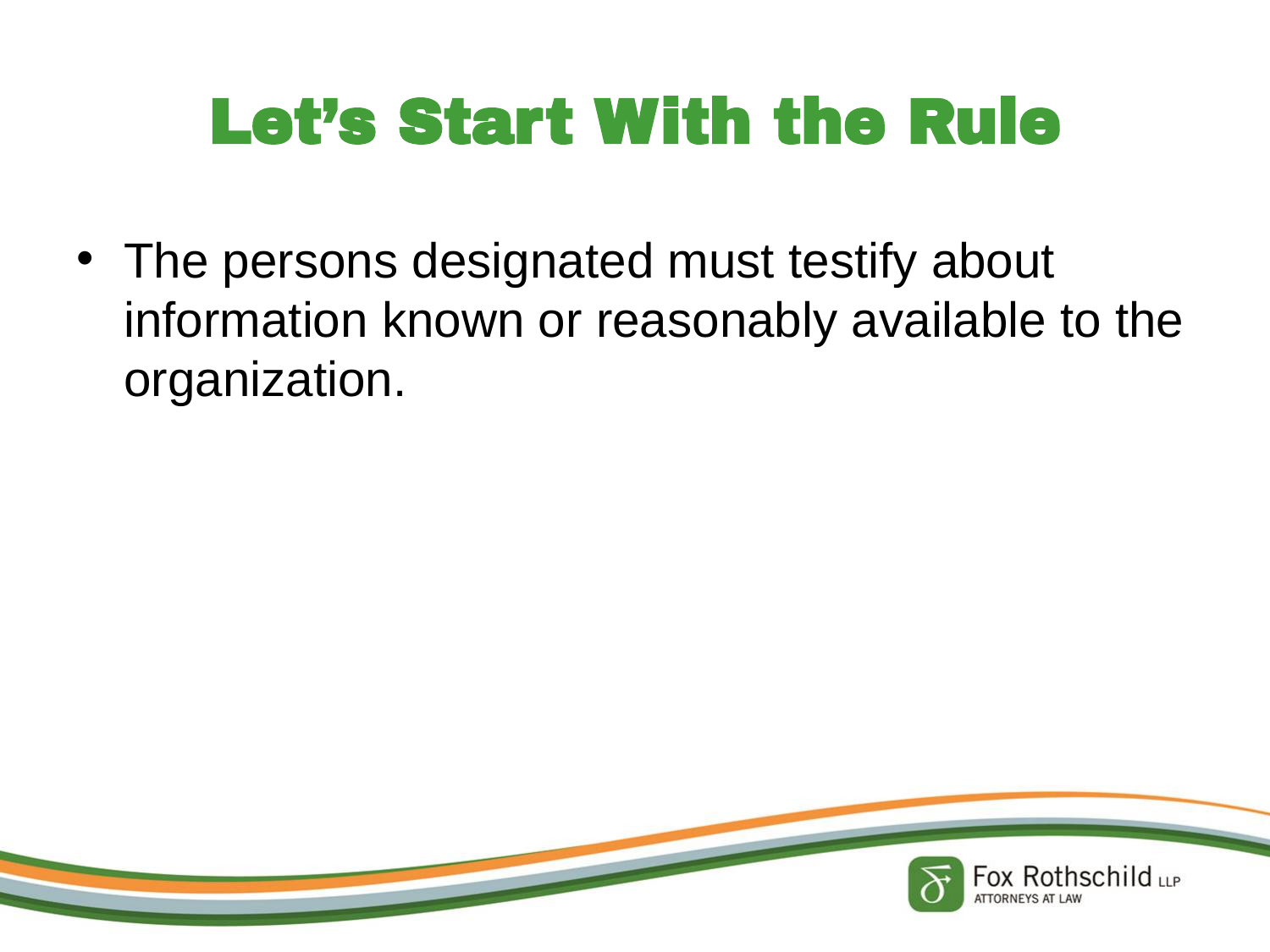

# Let’s Start With the Rule
The persons designated must testify about information known or reasonably available to the organization.